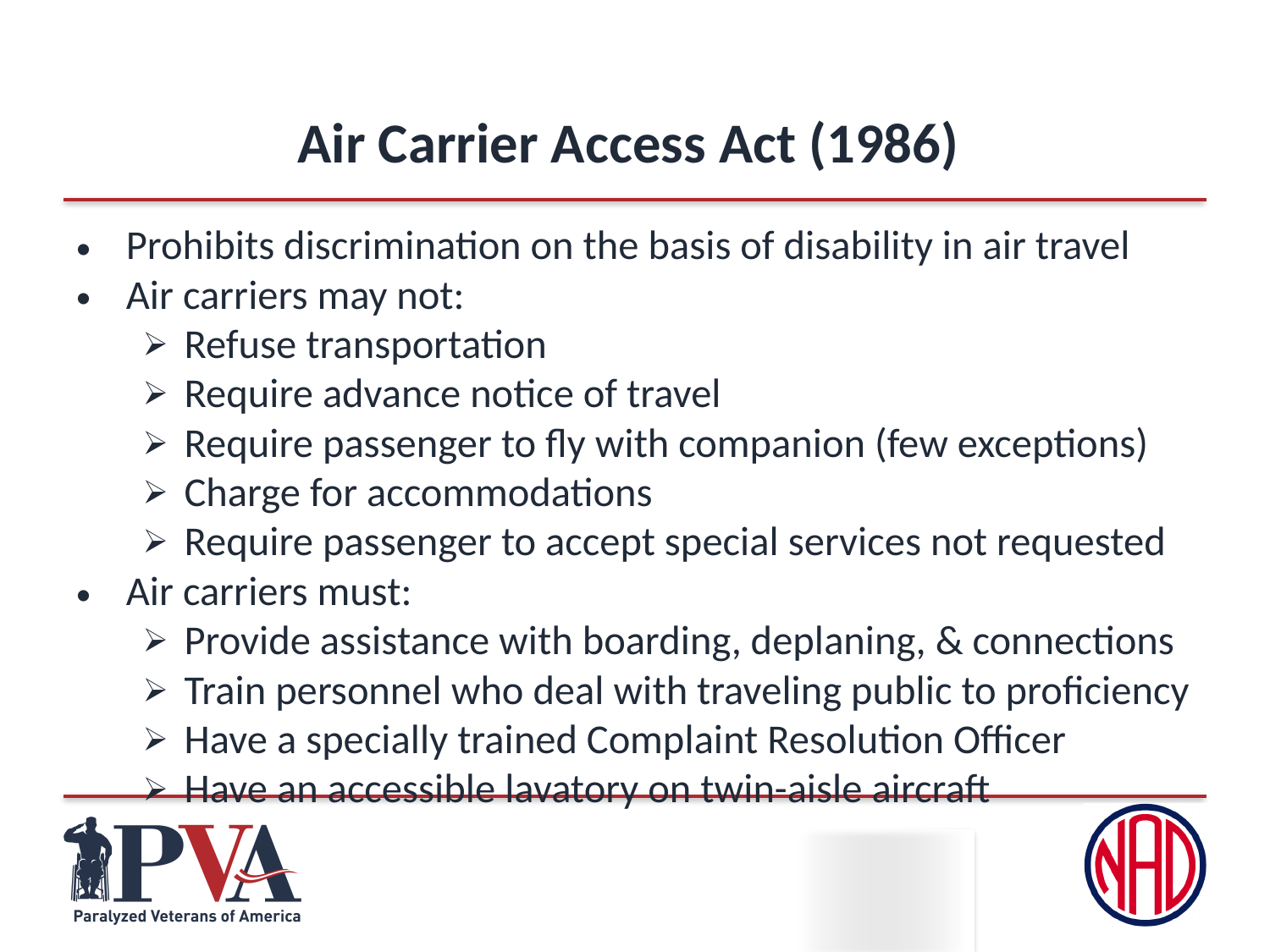

# Air Carrier Access Act (1986)
Prohibits discrimination on the basis of disability in air travel
Air carriers may not:
Refuse transportation
Require advance notice of travel
Require passenger to fly with companion (few exceptions)
Charge for accommodations
Require passenger to accept special services not requested
Air carriers must:
Provide assis­tance with boarding, deplaning, & connections
Train personnel who deal with traveling public to proficiency
Have a specially trained Complaint Resolution Officer
Have an accessible lavatory on twin-aisle aircraft